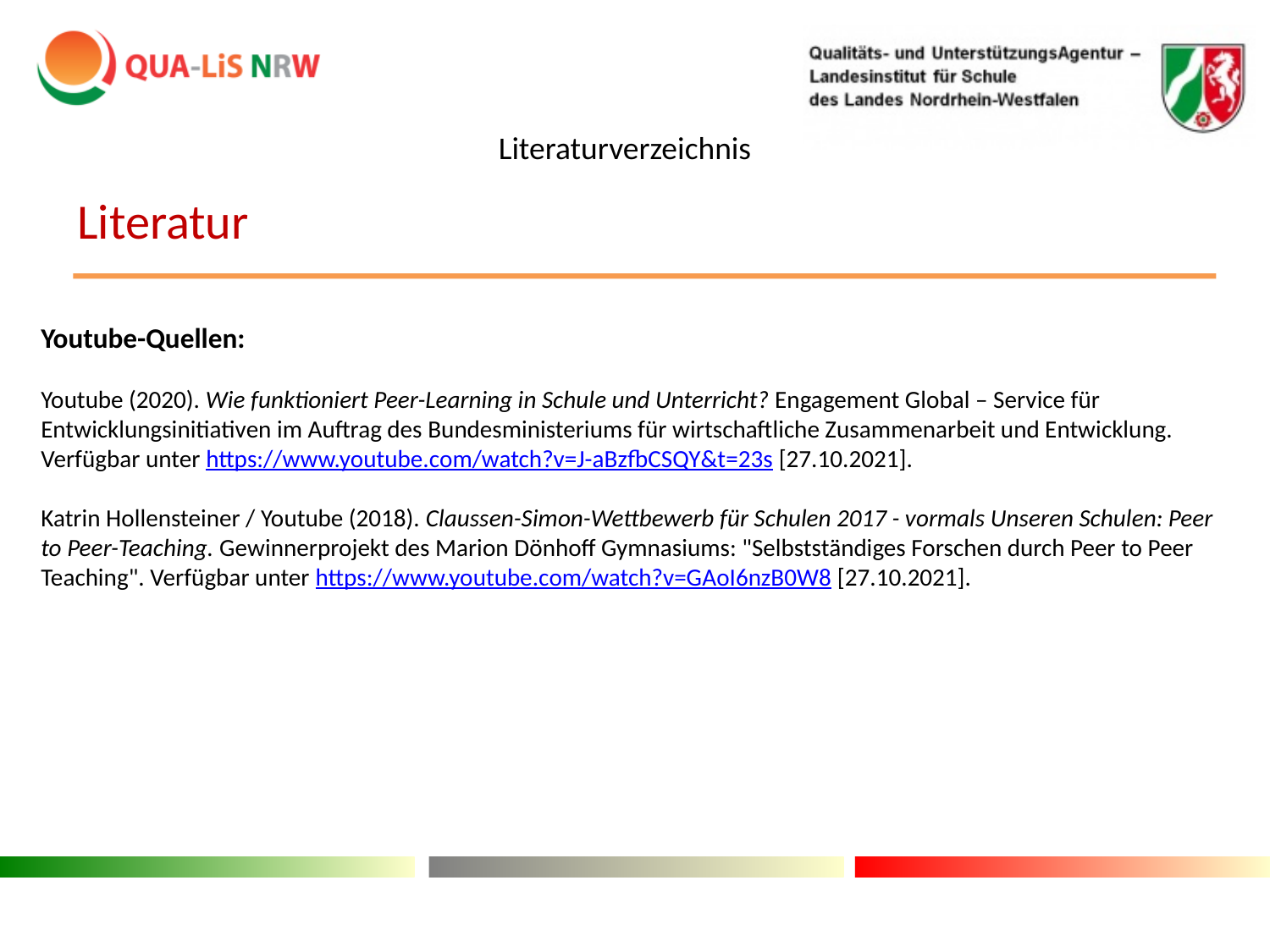

Literaturverzeichnis

Youtube-Quellen:
Youtube (2020). Wie funktioniert Peer-Learning in Schule und Unterricht? Engagement Global – Service für Entwicklungsinitiativen im Auftrag des Bundesministeriums für wirtschaftliche Zusammenarbeit und Entwicklung. Verfügbar unter https://www.youtube.com/watch?v=J-aBzfbCSQY&t=23s [27.10.2021].

Katrin Hollensteiner / Youtube (2018). Claussen-Simon-Wettbewerb für Schulen 2017 - vormals Unseren Schulen: Peer to Peer-Teaching. Gewinnerprojekt des Marion Dönhoff Gymnasiums: "Selbstständiges Forschen durch Peer to Peer Teaching". Verfügbar unter https://www.youtube.com/watch?v=GAoI6nzB0W8 [27.10.2021].

Literatur